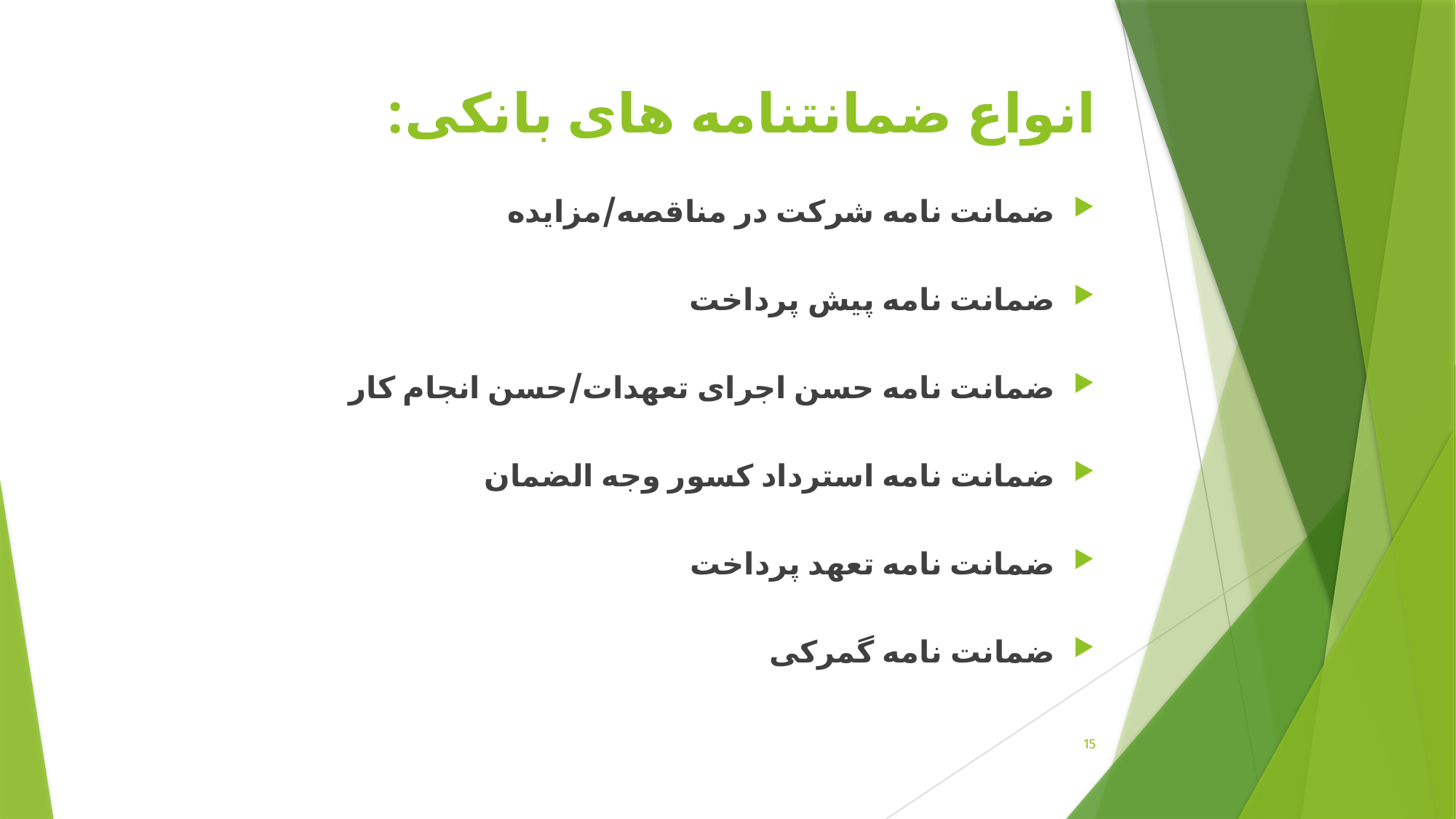

# انواع ضمانتنامه های بانکی:
ضمانت نامه شرکت در مناقصه/مزایده
ضمانت نامه پیش پرداخت
ضمانت نامه حسن اجرای تعهدات/حسن انجام کار
ضمانت نامه استرداد کسور وجه الضمان
ضمانت نامه تعهد پرداخت
ضمانت نامه گمرکی

15